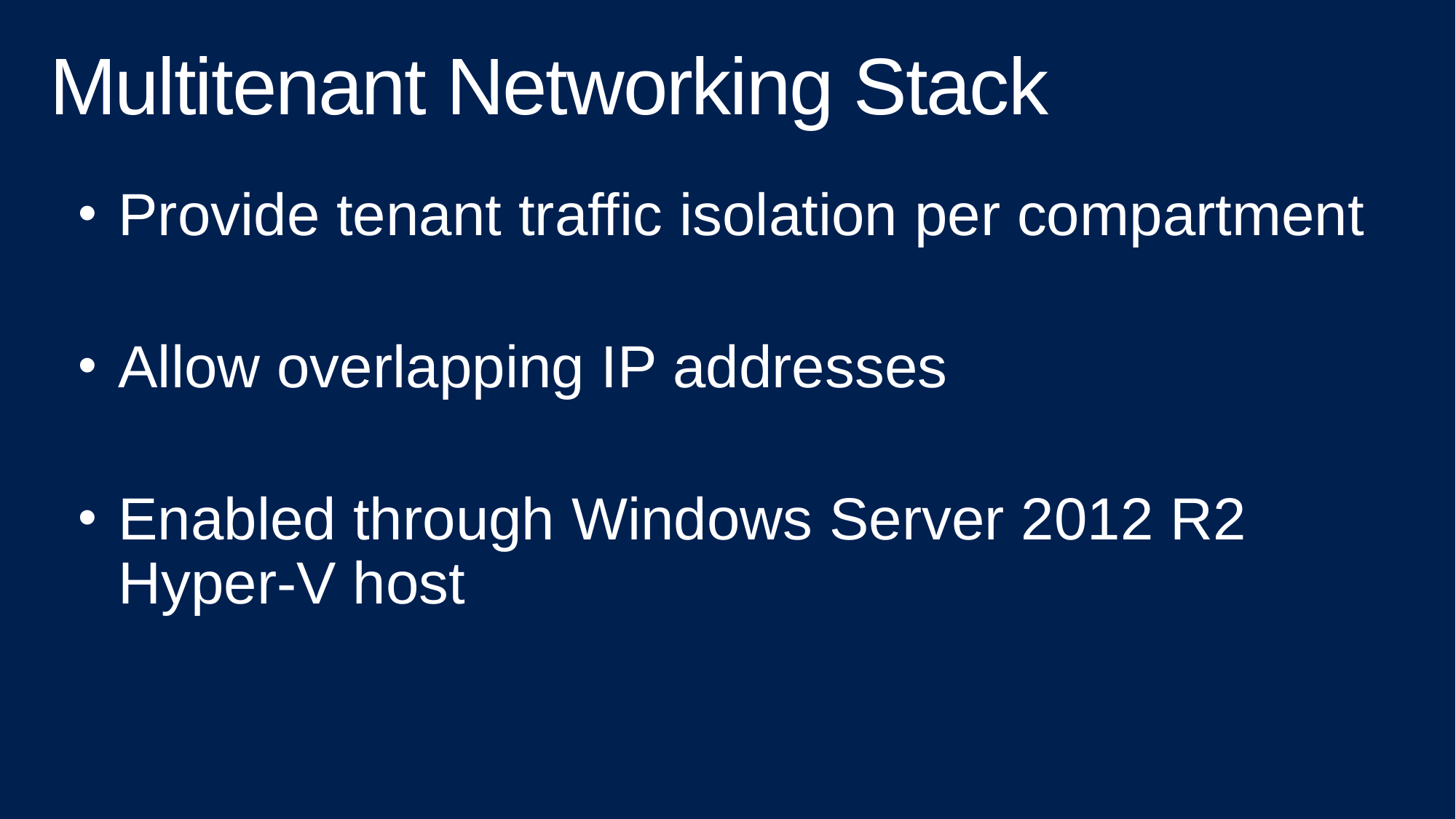

# Multitenant Networking Stack
Provide tenant traffic isolation per compartment

Allow overlapping IP addresses

Enabled through Windows Server 2012 R2 Hyper-V host